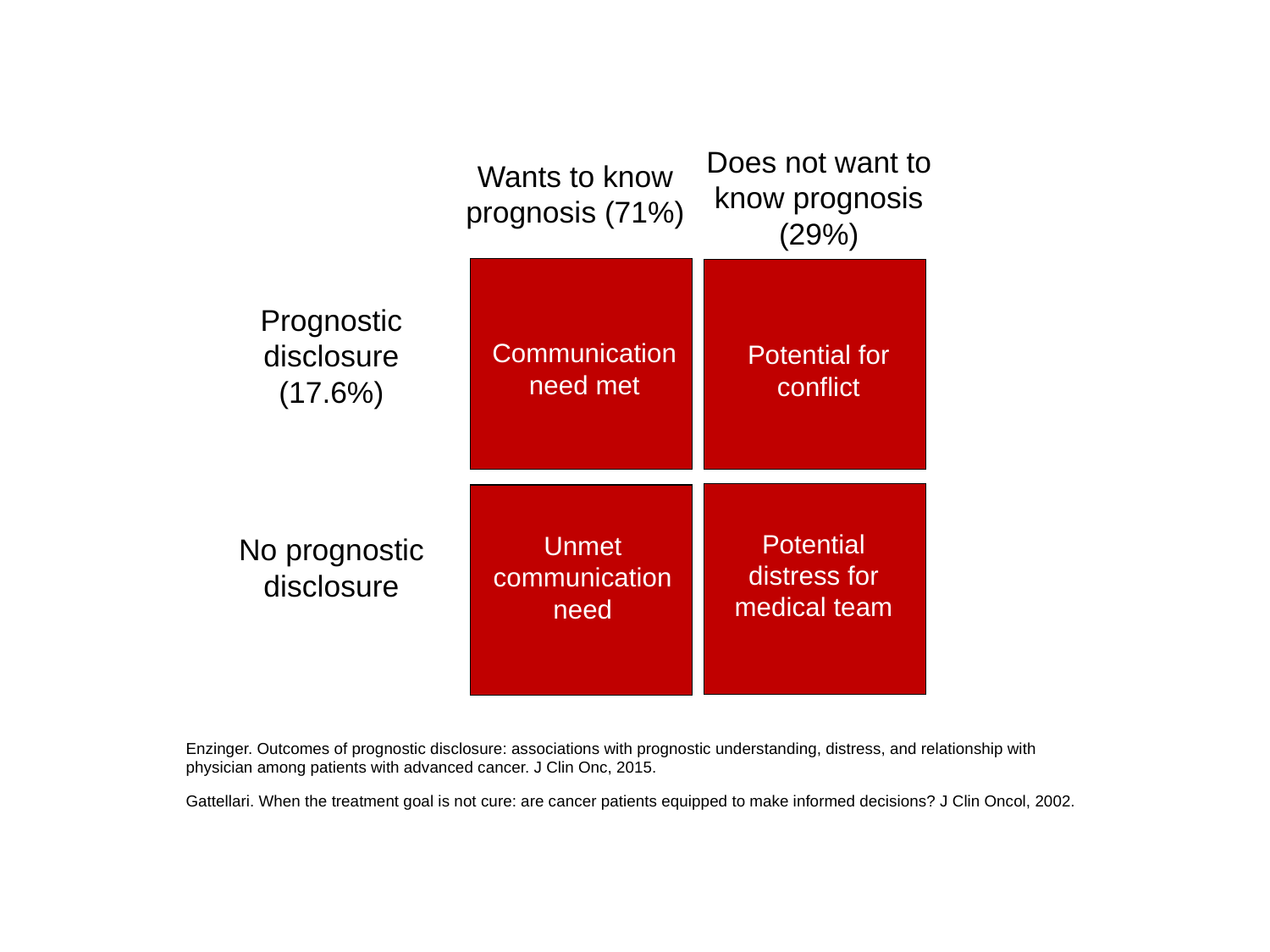

Does not want to know prognosis (29%)
Wants to know prognosis (71%)

Prognostic disclosure
(17.6%)
Communication need met
Potential for conflict

Potential distress for medical team
No prognostic disclosure
Unmet communication need
Enzinger. Outcomes of prognostic disclosure: associations with prognostic understanding, distress, and relationship with physician among patients with advanced cancer. J Clin Onc, 2015.
Gattellari. When the treatment goal is not cure: are cancer patients equipped to make informed decisions? J Clin Oncol, 2002.